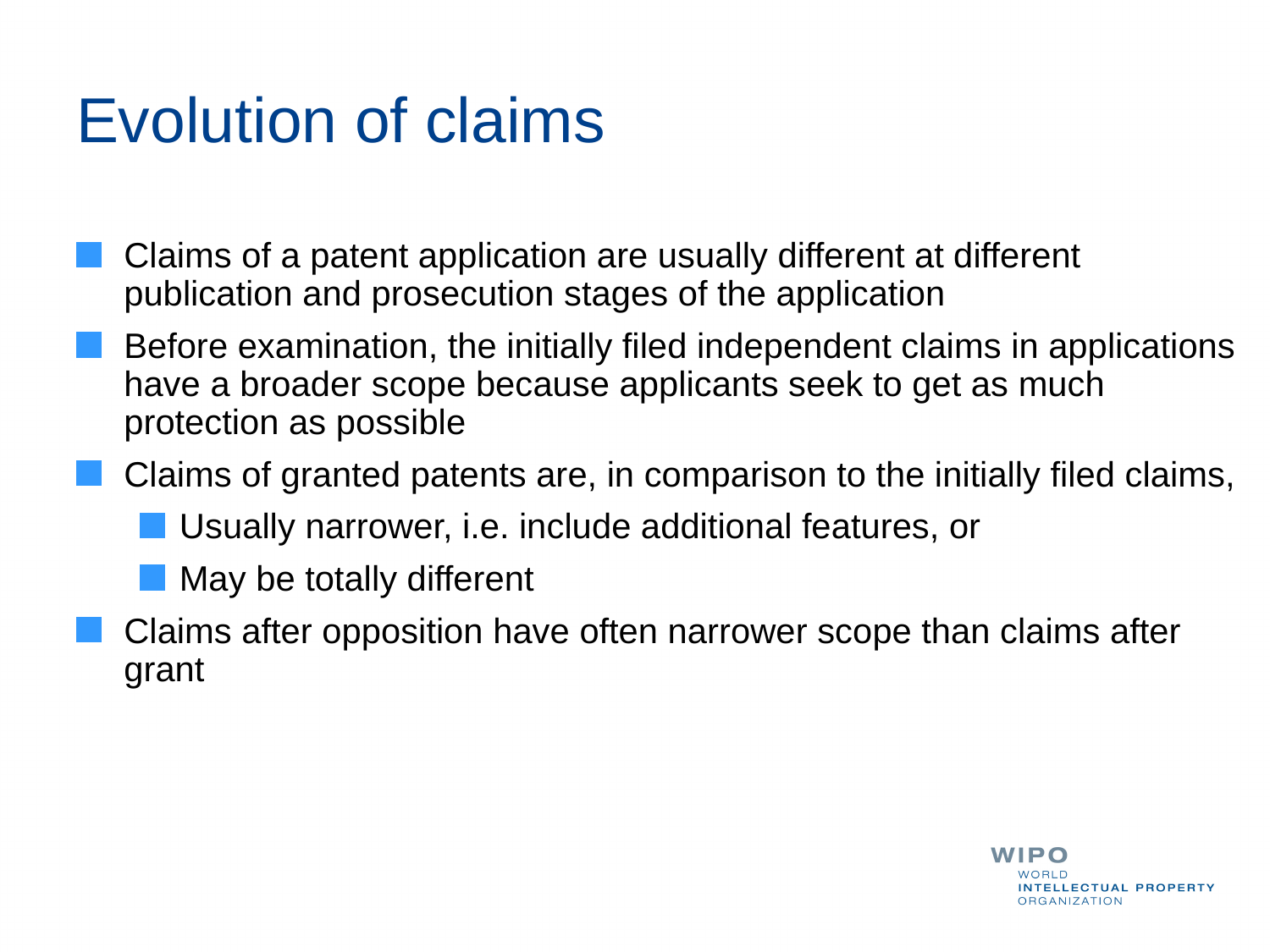

# Evolution of claims
Claims of a patent application are usually different at different publication and prosecution stages of the application
Before examination, the initially filed independent claims in applications have a broader scope because applicants seek to get as much protection as possible
Claims of granted patents are, in comparison to the initially filed claims,
Usually narrower, i.e. include additional features, or
May be totally different
Claims after opposition have often narrower scope than claims after grant